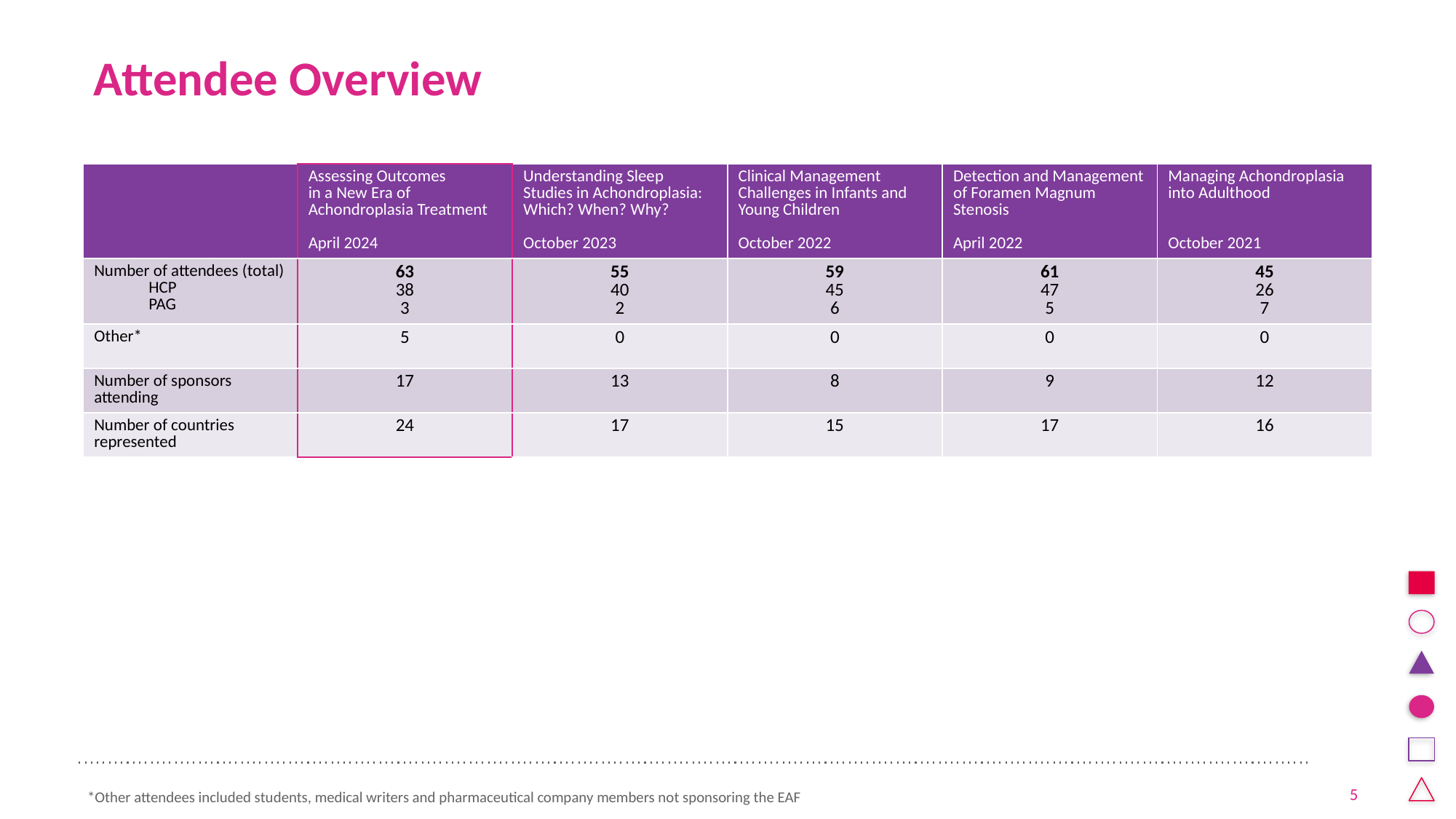

# Attendee Overview
|  | Assessing Outcomes in a New Era of Achondroplasia Treatment April 2024 | Understanding Sleep Studies in Achondroplasia: Which? When? Why? October 2023 | Clinical Management Challenges in Infants and Young Children October 2022 | Detection and Management of Foramen Magnum Stenosis April 2022 | Managing Achondroplasia into Adulthood October 2021 |
| --- | --- | --- | --- | --- | --- |
| Number of attendees (total) HCP PAG | 63 38 3 | 55 40 2 | 59 45 6 | 61 47 5 | 45 26 7 |
| Other\* | 5 | 0 | 0 | 0 | 0 |
| Number of sponsors attending | 17 | 13 | 8 | 9 | 12 |
| Number of countries represented | 24 | 17 | 15 | 17 | 16 |
*Other attendees included students, medical writers and pharmaceutical company members not sponsoring the EAF
5